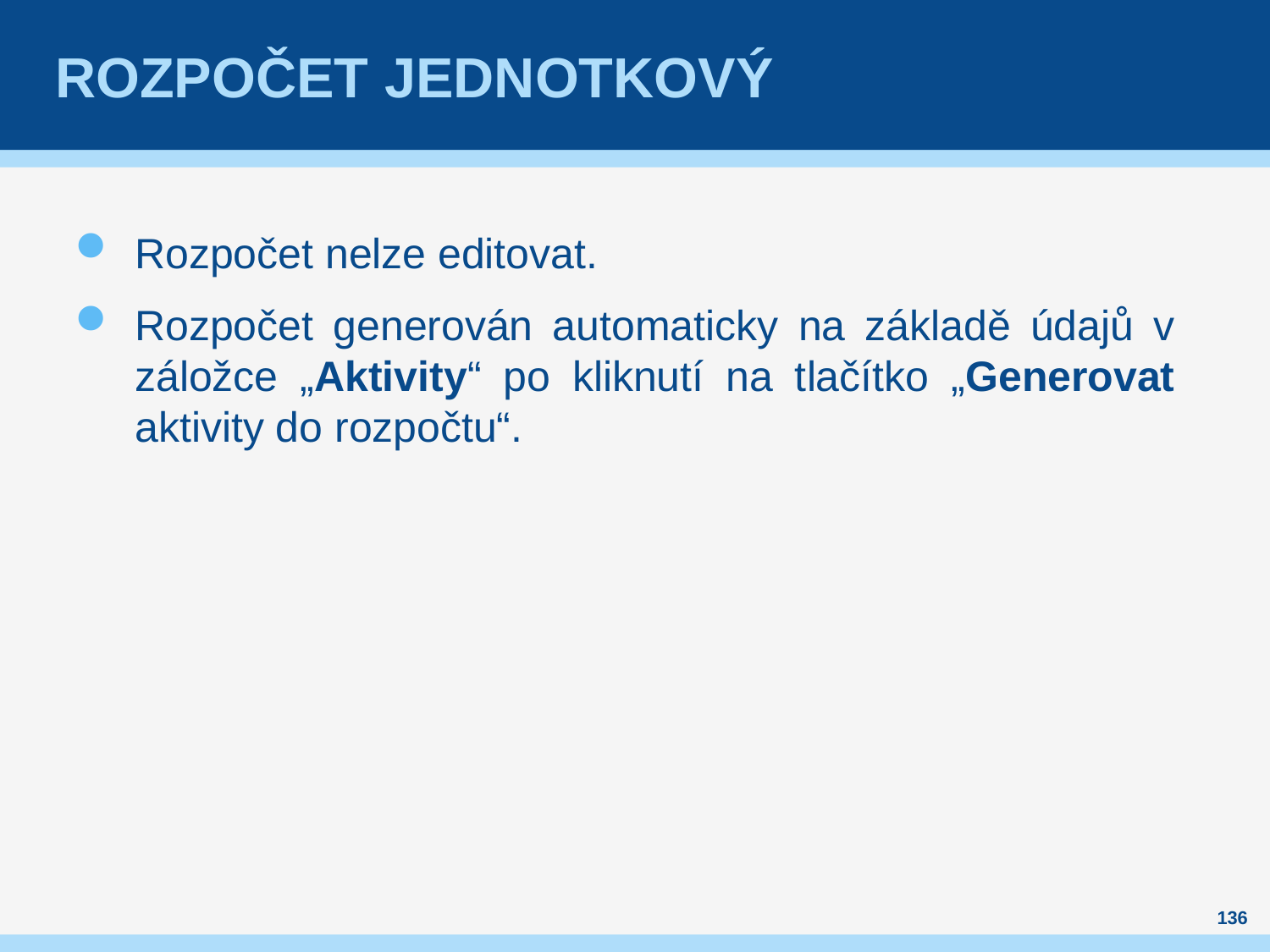

# Rozpočet jednotkový
Rozpočet nelze editovat.
Rozpočet generován automaticky na základě údajů v záložce „Aktivity“ po kliknutí na tlačítko „Generovat aktivity do rozpočtu“.
136